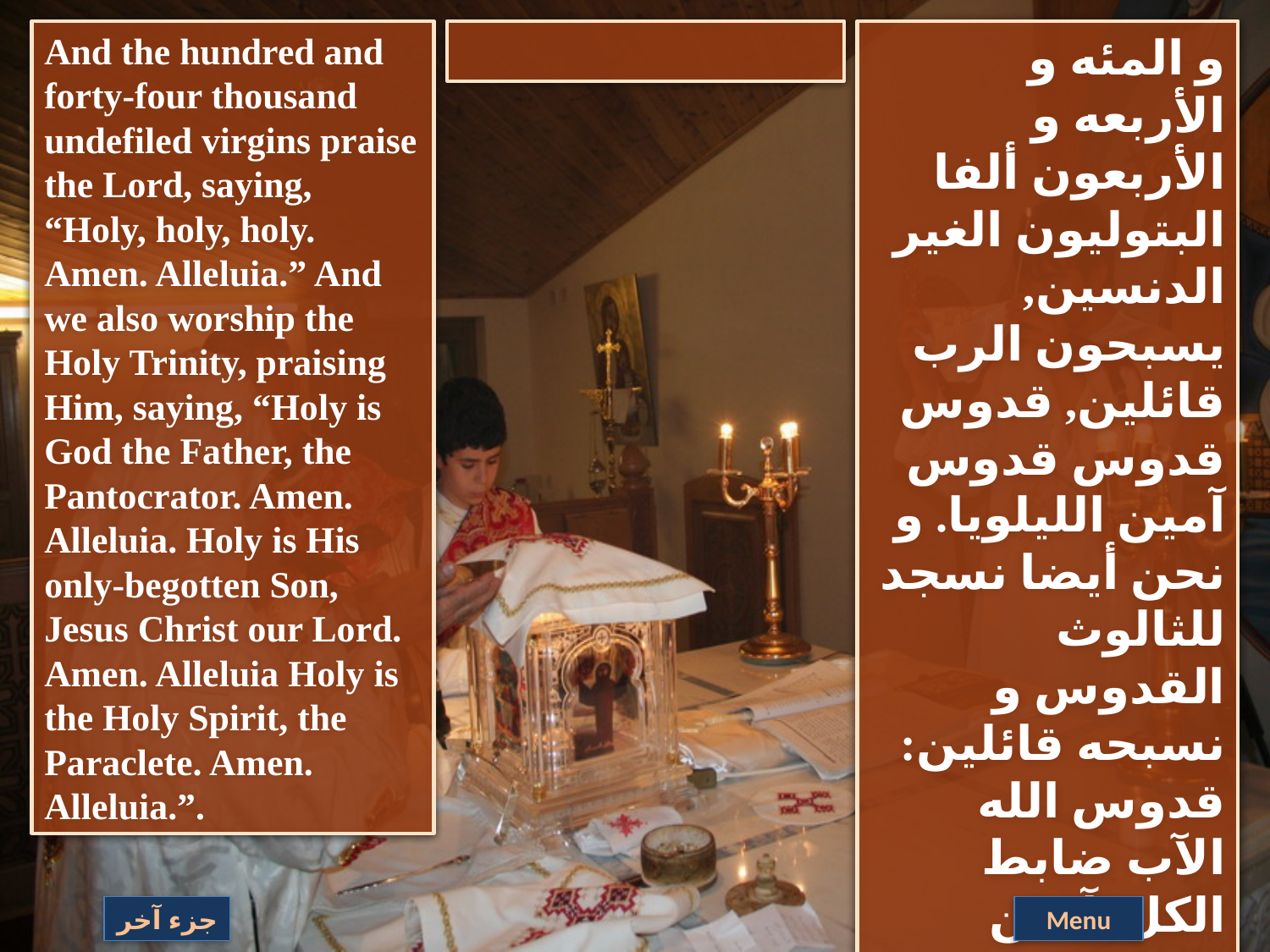

And the hundred and forty-four thousand undefiled virgins praise the Lord, saying, “Holy, holy, holy. Amen. Alleluia.” And we also worship the Holy Trinity, praising Him, saying, “Holy is God the Father, the Pantocrator. Amen. Alleluia. Holy is His only-begotten Son, Jesus Christ our Lord. Amen. Alleluia Holy is the Holy Spirit, the Paraclete. Amen. Alleluia.”.

و المئه و الأربعه و الأربعون ألفا البتوليون الغير الدنسين, يسبحون الرب قائلين, قدوس قدوس قدوس آمين الليلويا. و نحن أيضا نسجد للثالوث القدوس و نسبحه قائلين: قدوس الله الآب ضابط الكل, آمين الليلويا. قدوس ابنة الوحيد يسوع المسيح ربنا آمين الليلويا. قدوس الروح القدس البراقليط, آمين الليلويا.
جزء آخر
Menu